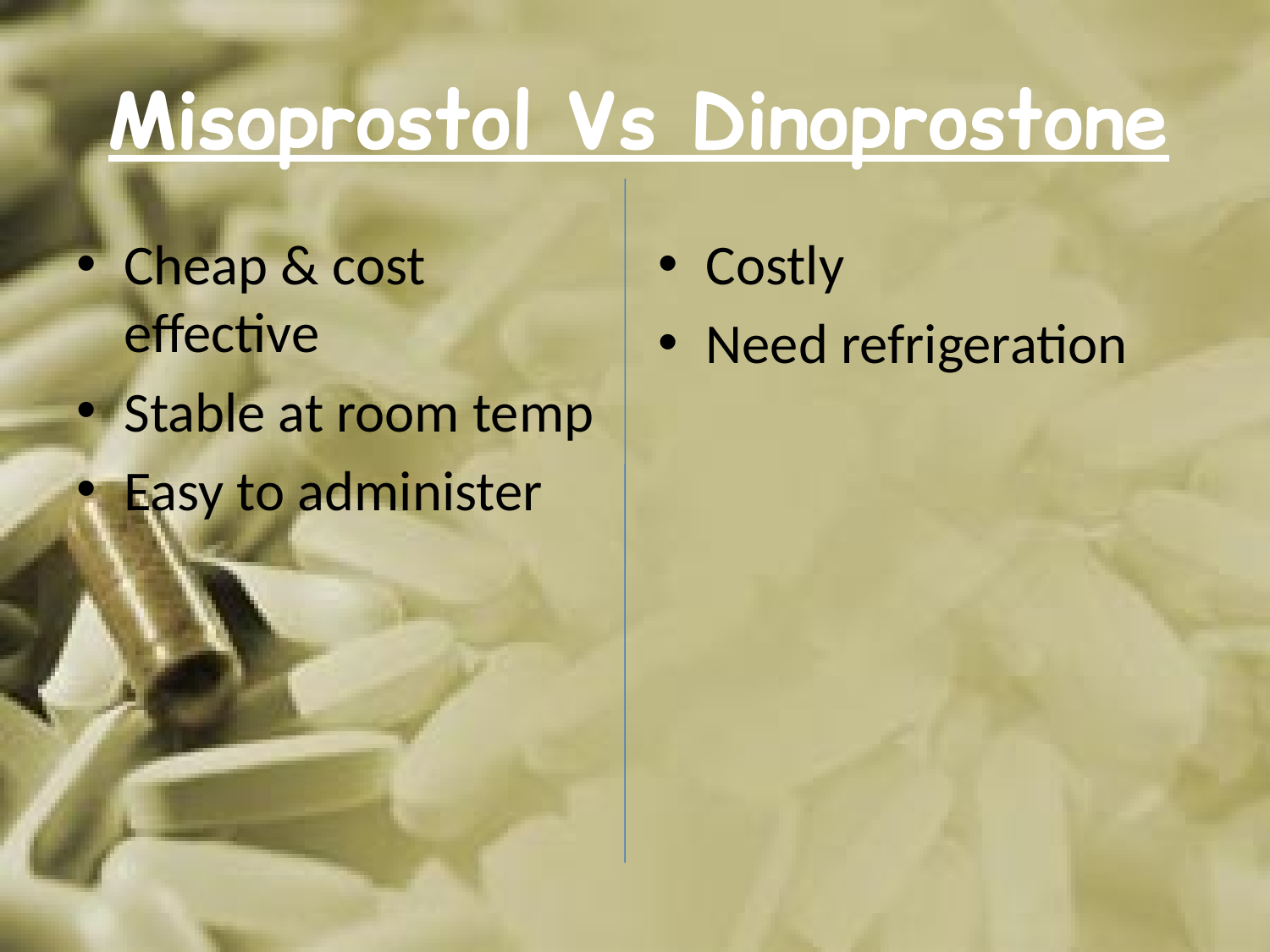

# Misoprostol Vs Dinoprostone
Cheap & cost effective
Stable at room temp
Easy to administer

Costly
Need refrigeration